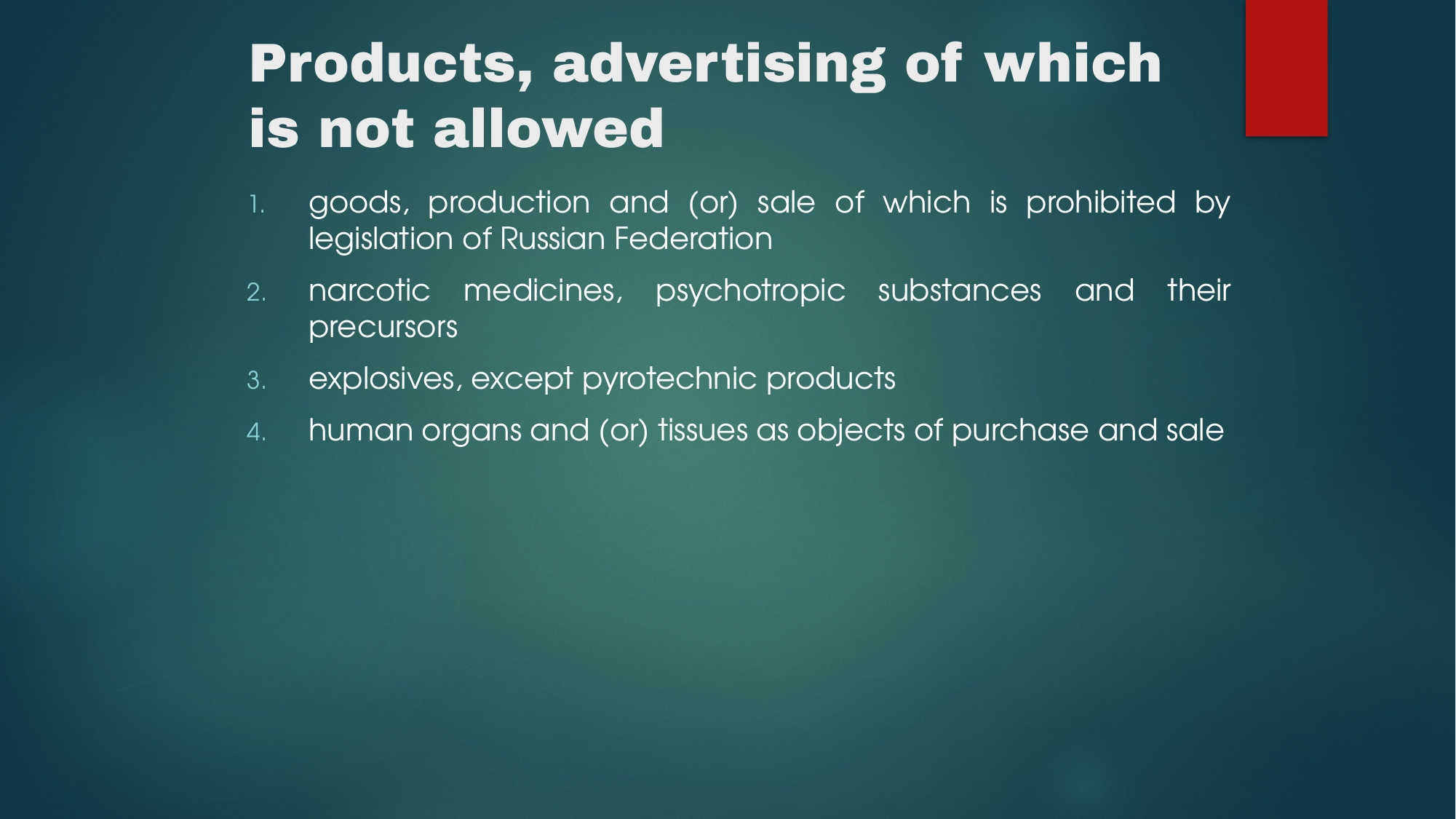

Products, advertising of which is not allowed
goods, production and (or) sale of which is prohibited by legislation of Russian Federation
narcotic medicines, psychotropic substances and their precursors
explosives, except pyrotechnic products
human organs and (or) tissues as objects of purchase and sale